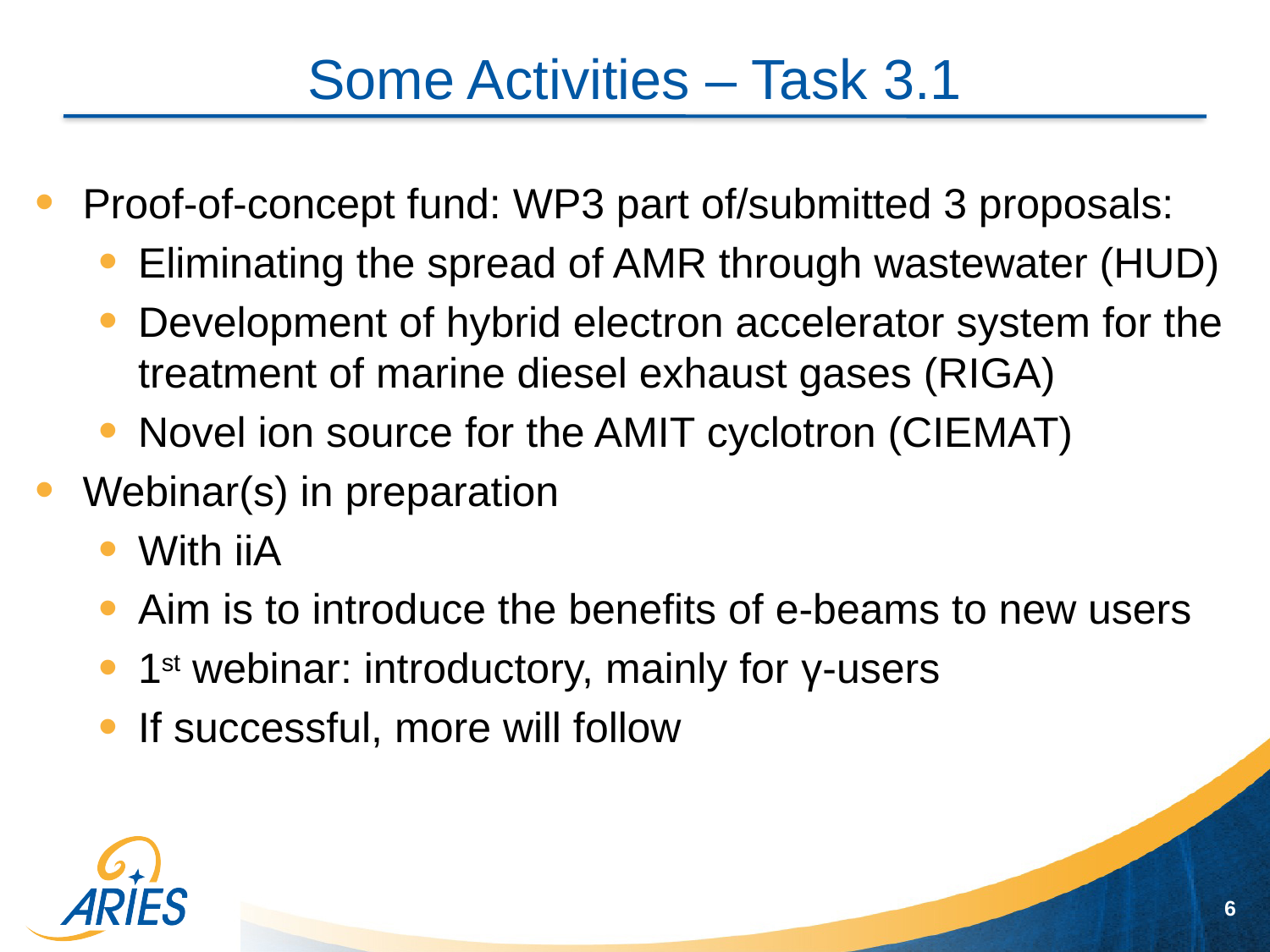

# Some Activities – Task 3.1
Proof-of-concept fund: WP3 part of/submitted 3 proposals:
Eliminating the spread of AMR through wastewater (HUD)
Development of hybrid electron accelerator system for the treatment of marine diesel exhaust gases (RIGA)
Novel ion source for the AMIT cyclotron (CIEMAT)
Webinar(s) in preparation
With iiA
Aim is to introduce the benefits of e-beams to new users
1st webinar: introductory, mainly for γ-users
If successful, more will follow

6